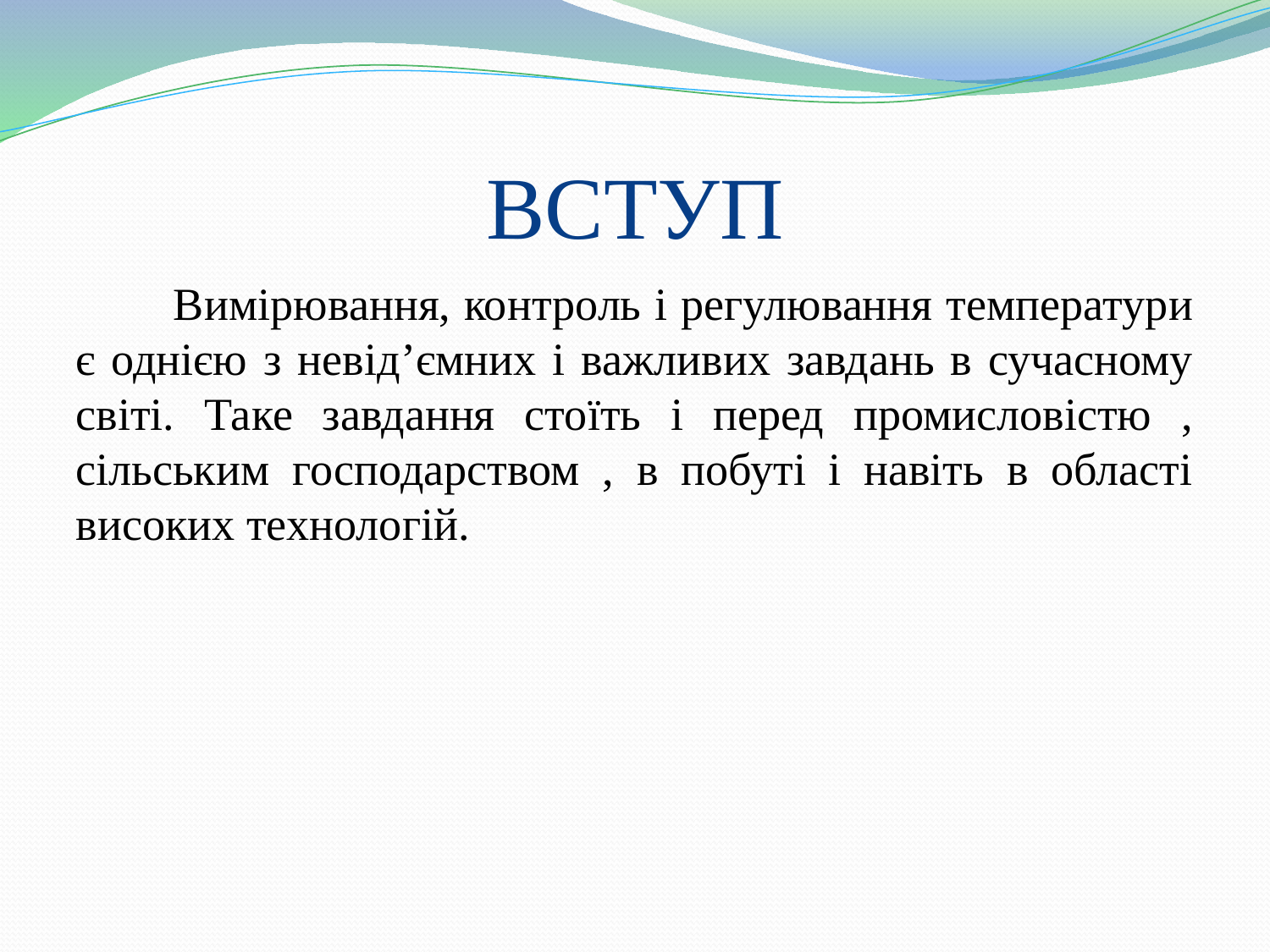

# ВСТУП
       Вимірювання, контроль і регулювання температури є однією з невід’ємних і важливих завдань в сучасному світі. Таке завдання стоїть і перед промисловістю , сільським господарством , в побуті і навіть в області високих технологій.